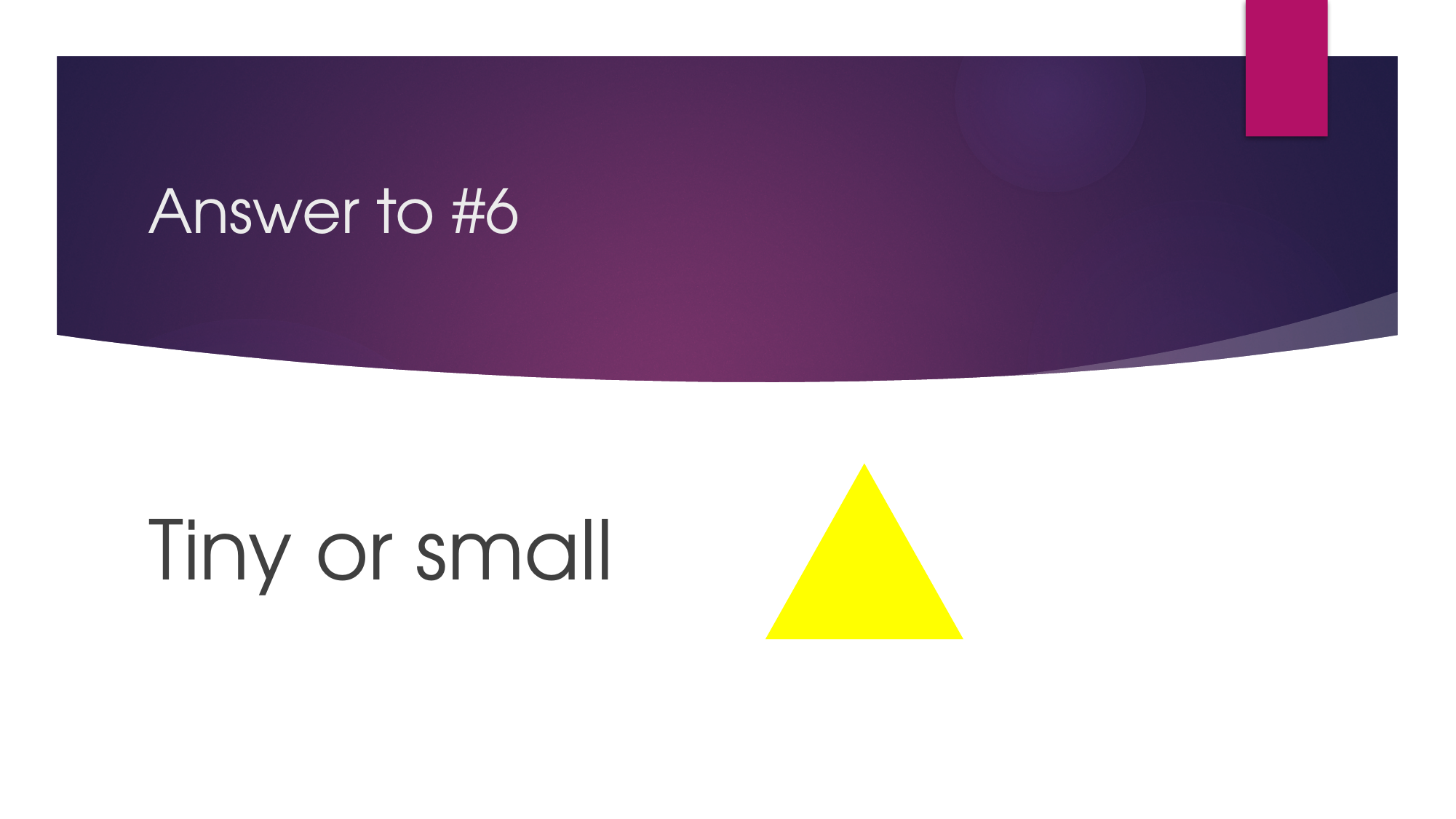

# Answer to #6
Tiny or small